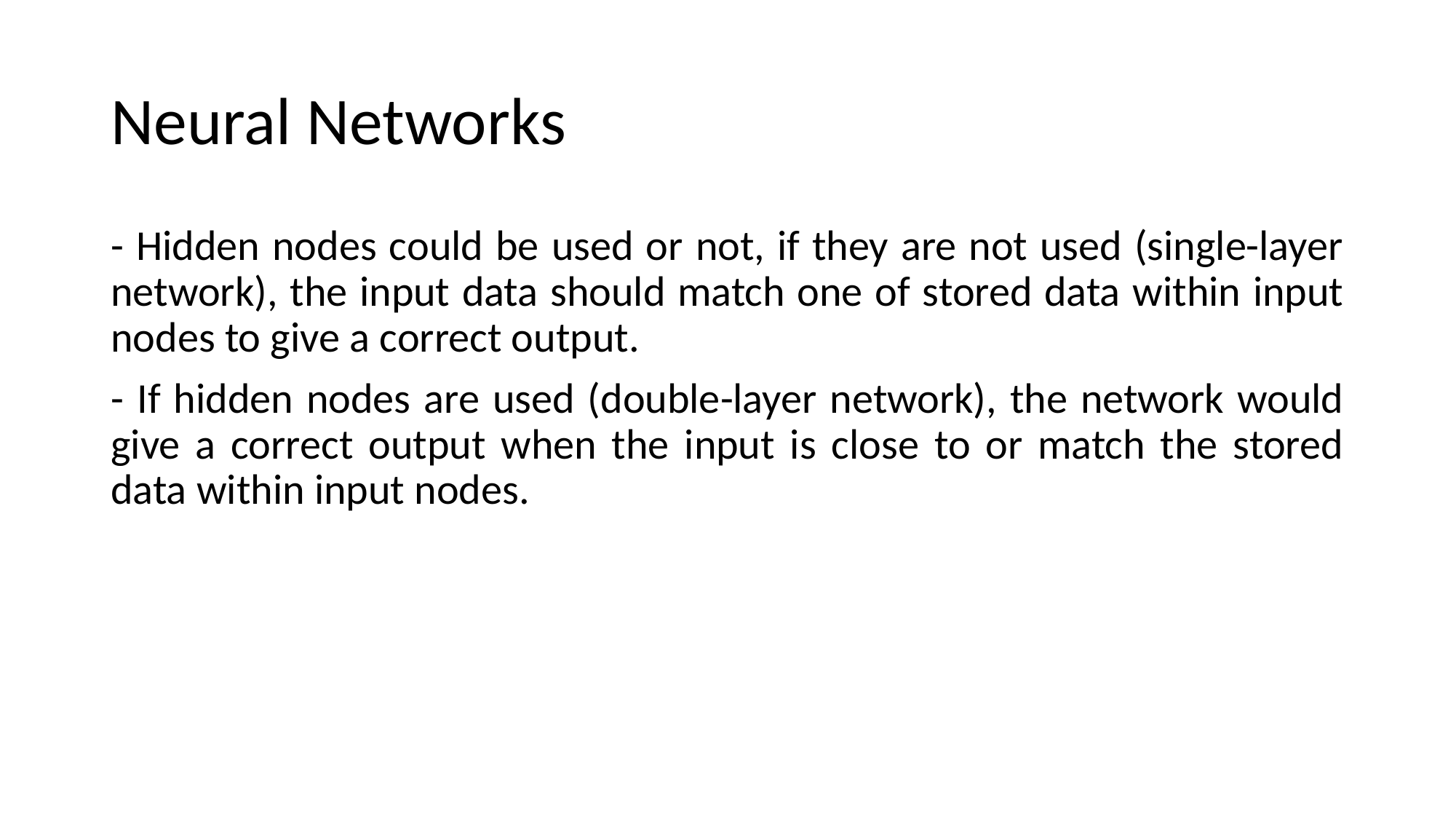

# Neural Networks
- Hidden nodes could be used or not, if they are not used (single-layer network), the input data should match one of stored data within input nodes to give a correct output.
- If hidden nodes are used (double-layer network), the network would give a correct output when the input is close to or match the stored data within input nodes.